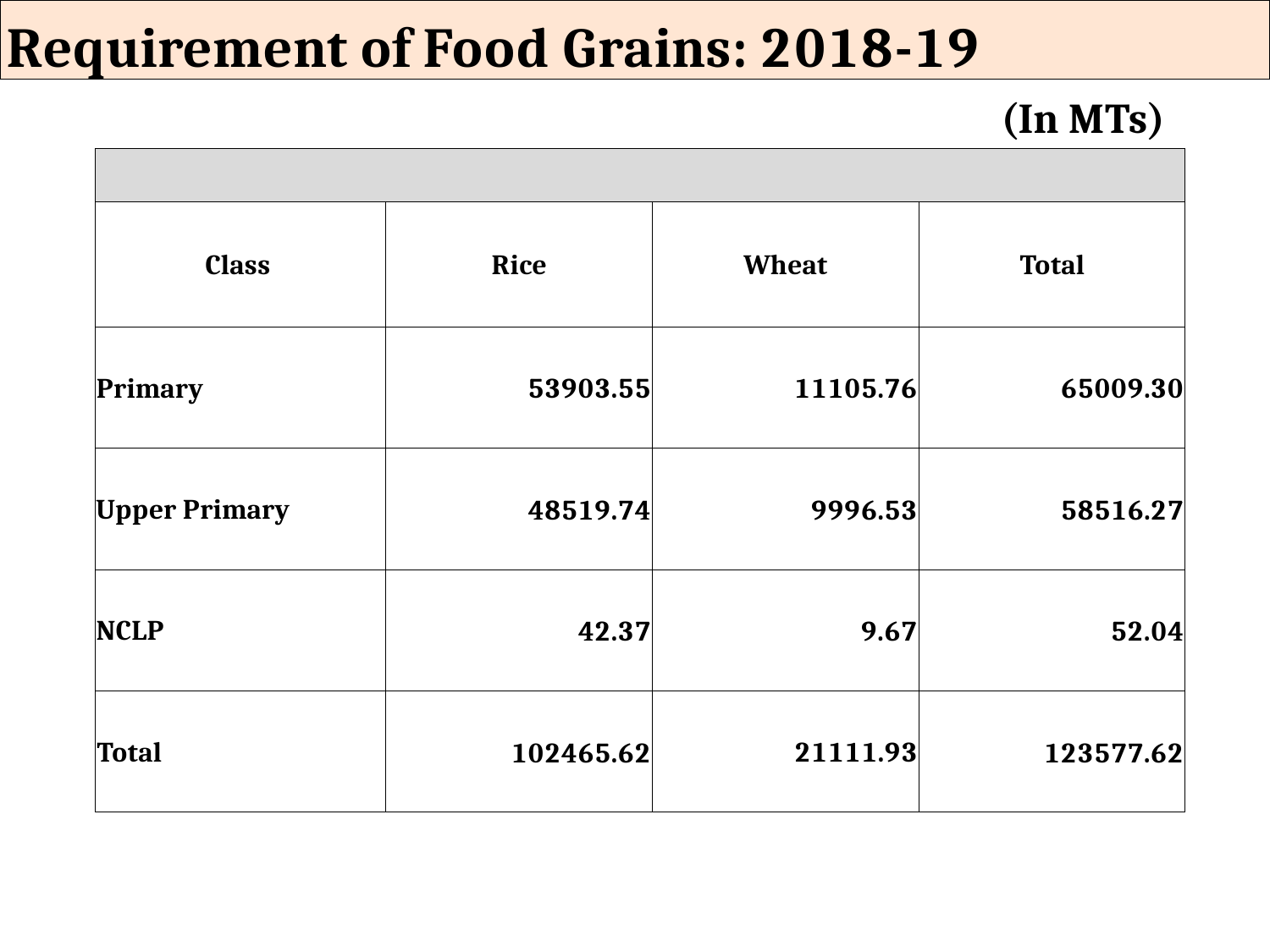

Requirement of Food Grains: 2018-19
(In MTs)
|  |  |  |  |
| --- | --- | --- | --- |
| Class | Rice | Wheat | Total |
| Primary | 53903.55 | 11105.76 | 65009.30 |
| Upper Primary | 48519.74 | 9996.53 | 58516.27 |
| NCLP | 42.37 | 9.67 | 52.04 |
| Total | 102465.62 | 21111.93 | 123577.62 |